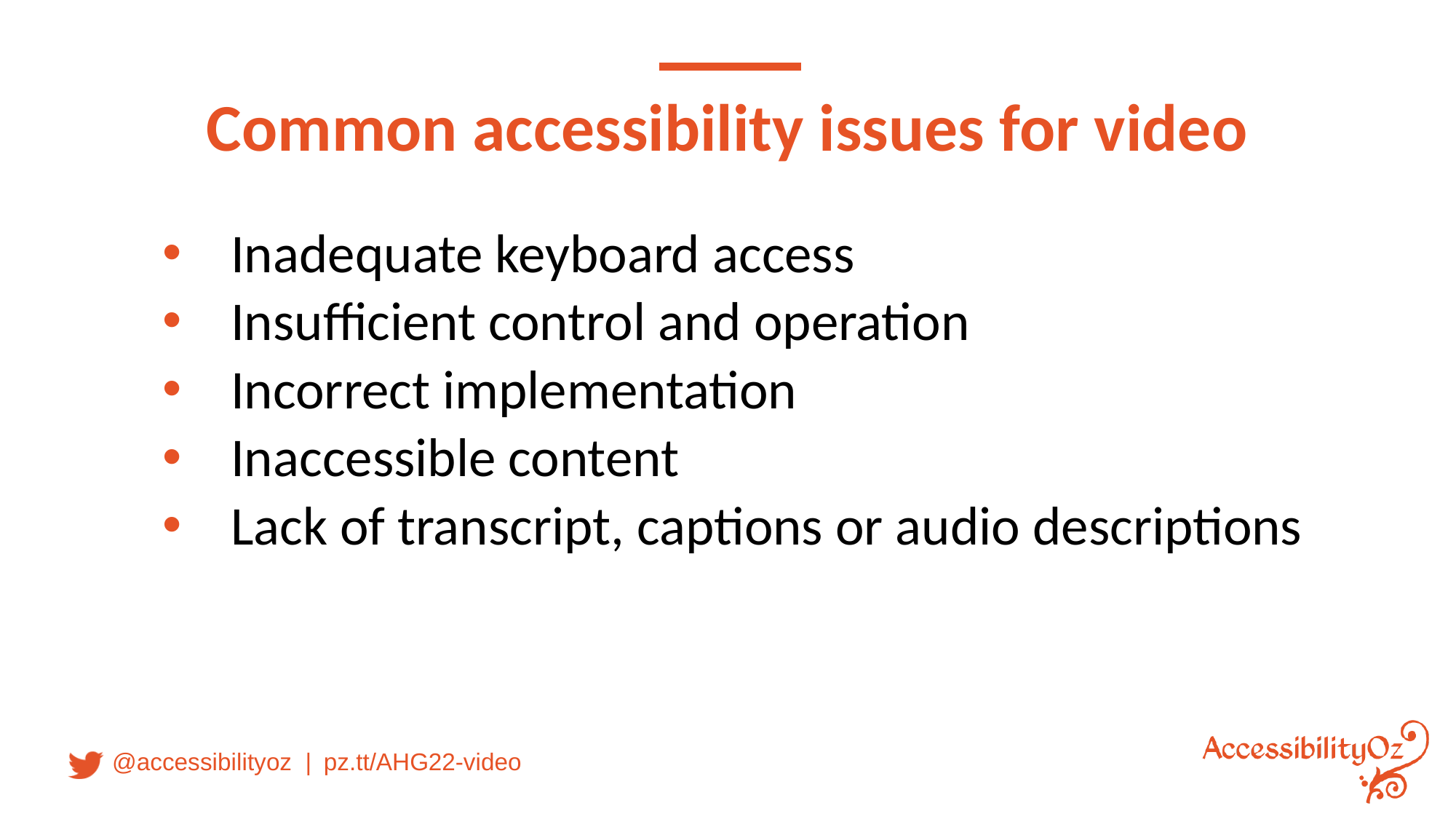

# Common accessibility issues for video
Inadequate keyboard access
Insufficient control and operation
Incorrect implementation
Inaccessible content
Lack of transcript, captions or audio descriptions